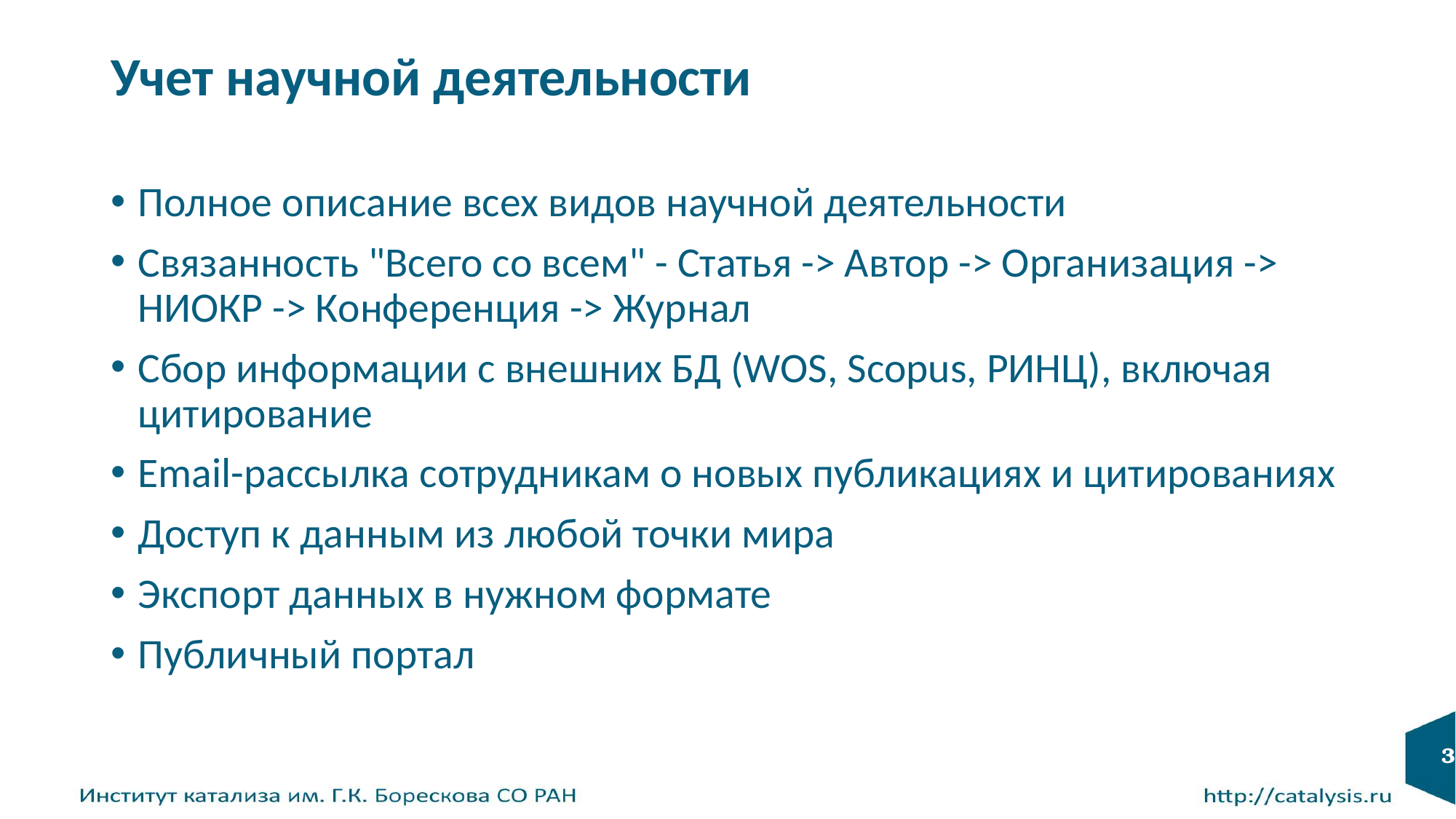

# Учет научной деятельности
Полное описание всех видов научной деятельности
Связанность "Всего со всем" - Статья -> Автор -> Организация -> НИОКР -> Конференция -> Журнал
Сбор информации с внешних БД (WOS, Scopus, РИНЦ), включая цитирование
Email-рассылка сотрудникам о новых публикациях и цитированиях
Доступ к данным из любой точки мира
Экспорт данных в нужном формате
Публичный портал
3